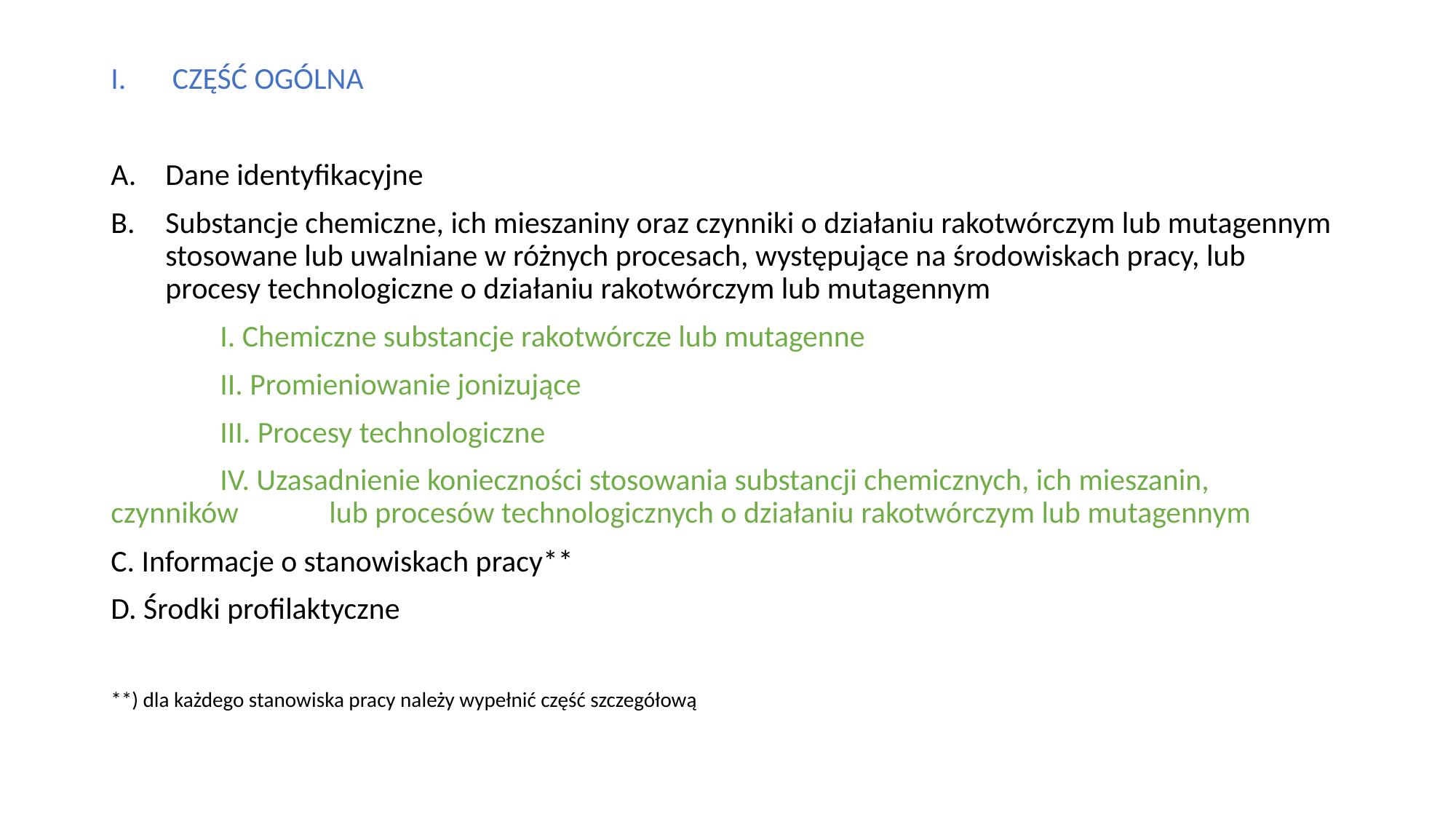

CZĘŚĆ OGÓLNA

Dane identyfikacyjne
Substancje chemiczne, ich mieszaniny oraz czynniki o działaniu rakotwórczym lub mutagennym stosowane lub uwalniane w różnych procesach, występujące na środowiskach pracy, lub procesy technologiczne o działaniu rakotwórczym lub mutagennym
	I. Chemiczne substancje rakotwórcze lub mutagenne
	II. Promieniowanie jonizujące
	III. Procesy technologiczne
	IV. Uzasadnienie konieczności stosowania substancji chemicznych, ich mieszanin, czynników 	lub procesów technologicznych o działaniu rakotwórczym lub mutagennym
C. Informacje o stanowiskach pracy**
D. Środki profilaktyczne

**) dla każdego stanowiska pracy należy wypełnić część szczegółową